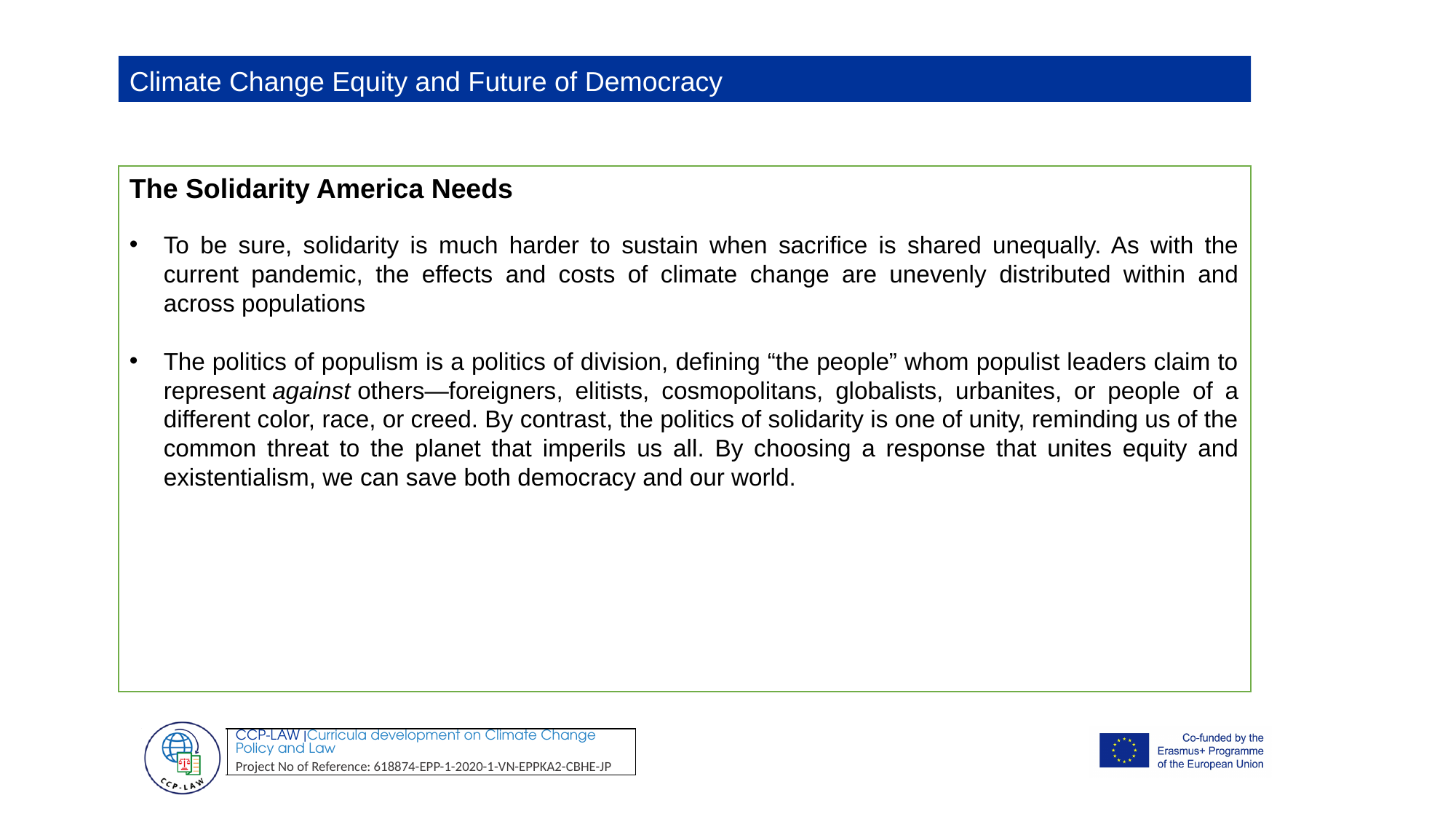

Climate Change Equity and Future of Democracy
The Solidarity America Needs

To be sure, solidarity is much harder to sustain when sacrifice is shared unequally. As with the current pandemic, the effects and costs of climate change are unevenly distributed within and across populations

The politics of populism is a politics of division, defining “the people” whom populist leaders claim to represent against others—foreigners, elitists, cosmopolitans, globalists, urbanites, or people of a different color, race, or creed. By contrast, the politics of solidarity is one of unity, reminding us of the common threat to the planet that imperils us all. By choosing a response that unites equity and existentialism, we can save both democracy and our world.